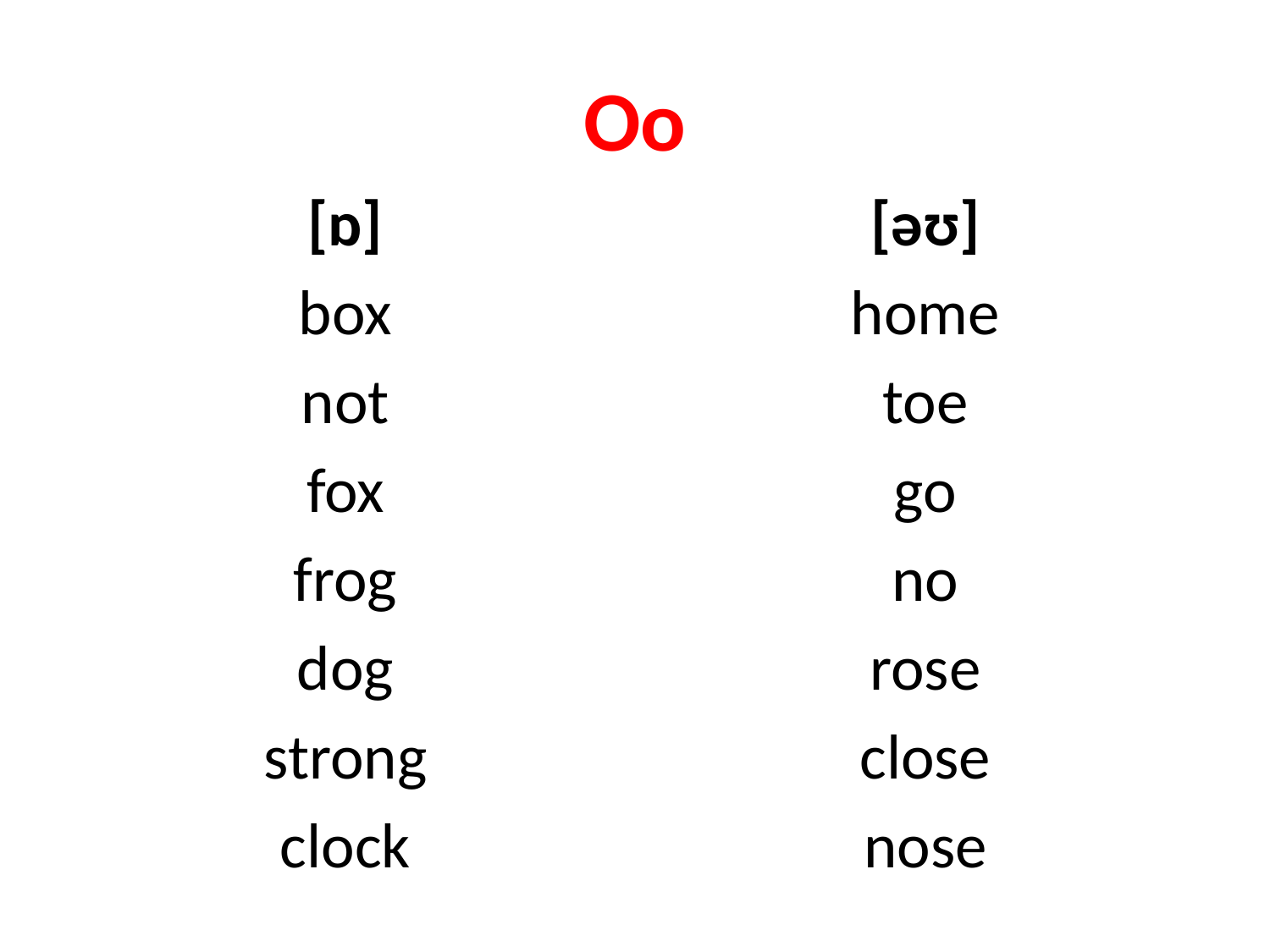

# Oo
[ɒ]
box
not
fox
frog
dog
strong
clock
[əʊ]
home
toe
go
no
rose
close
nose